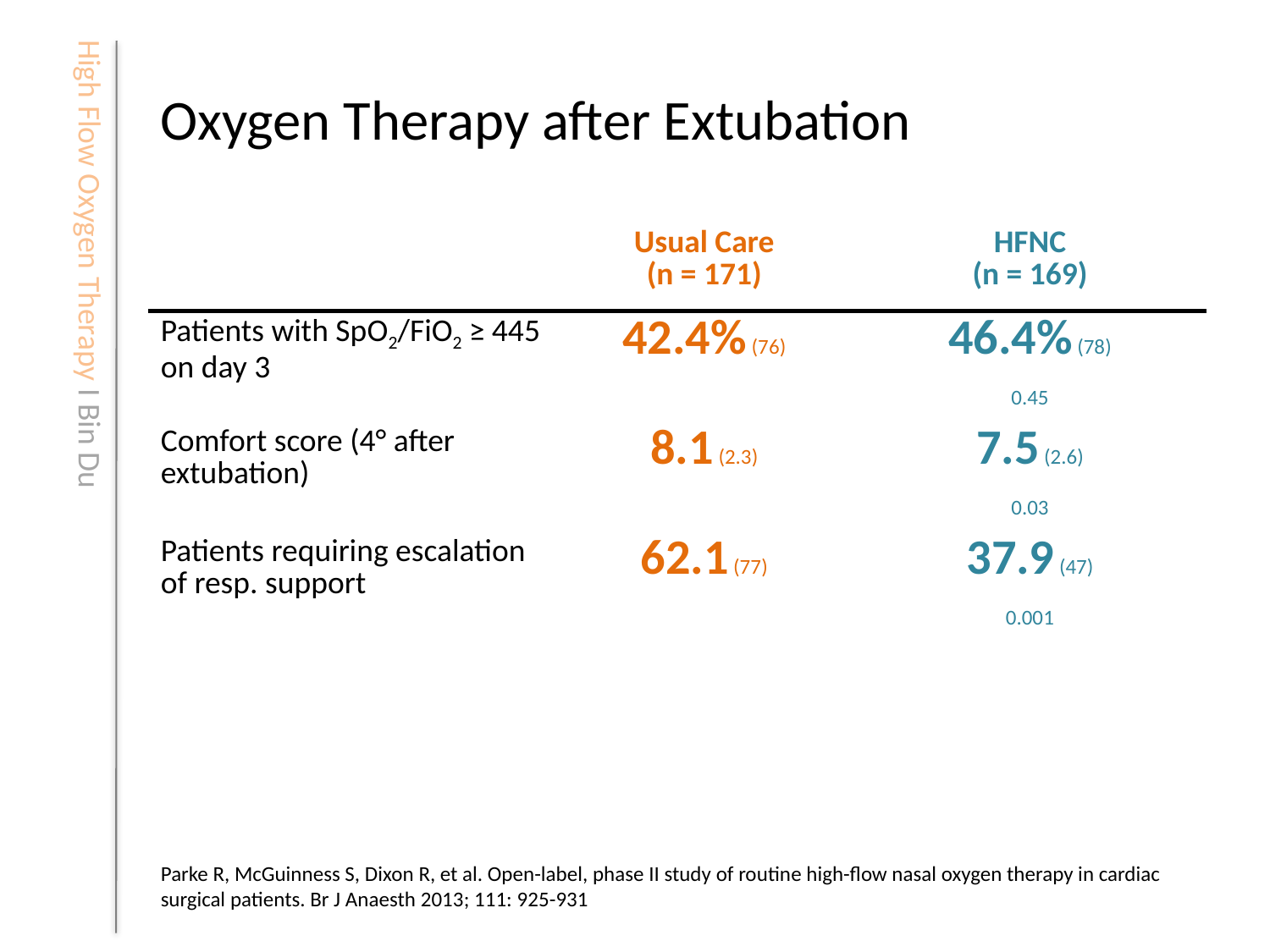

# Oxygen Therapy after Extubation
|  | Usual Care (n = 171) | HFNC (n = 169) |
| --- | --- | --- |
| Patients with SpO2/FiO2 ≥ 445 on day 3 | 42.4% (76) | 46.4% (78) |
|  |  | 0.45 |
| Comfort score (4° after extubation) | 8.1 (2.3) | 7.5 (2.6) |
|  |  | 0.03 |
| Patients requiring escalation of resp. support | 62.1 (77) | 37.9 (47) |
|  |  | 0.001 |
Parke R, McGuinness S, Dixon R, et al. Open-label, phase II study of routine high-flow nasal oxygen therapy in cardiac surgical patients. Br J Anaesth 2013; 111: 925-931